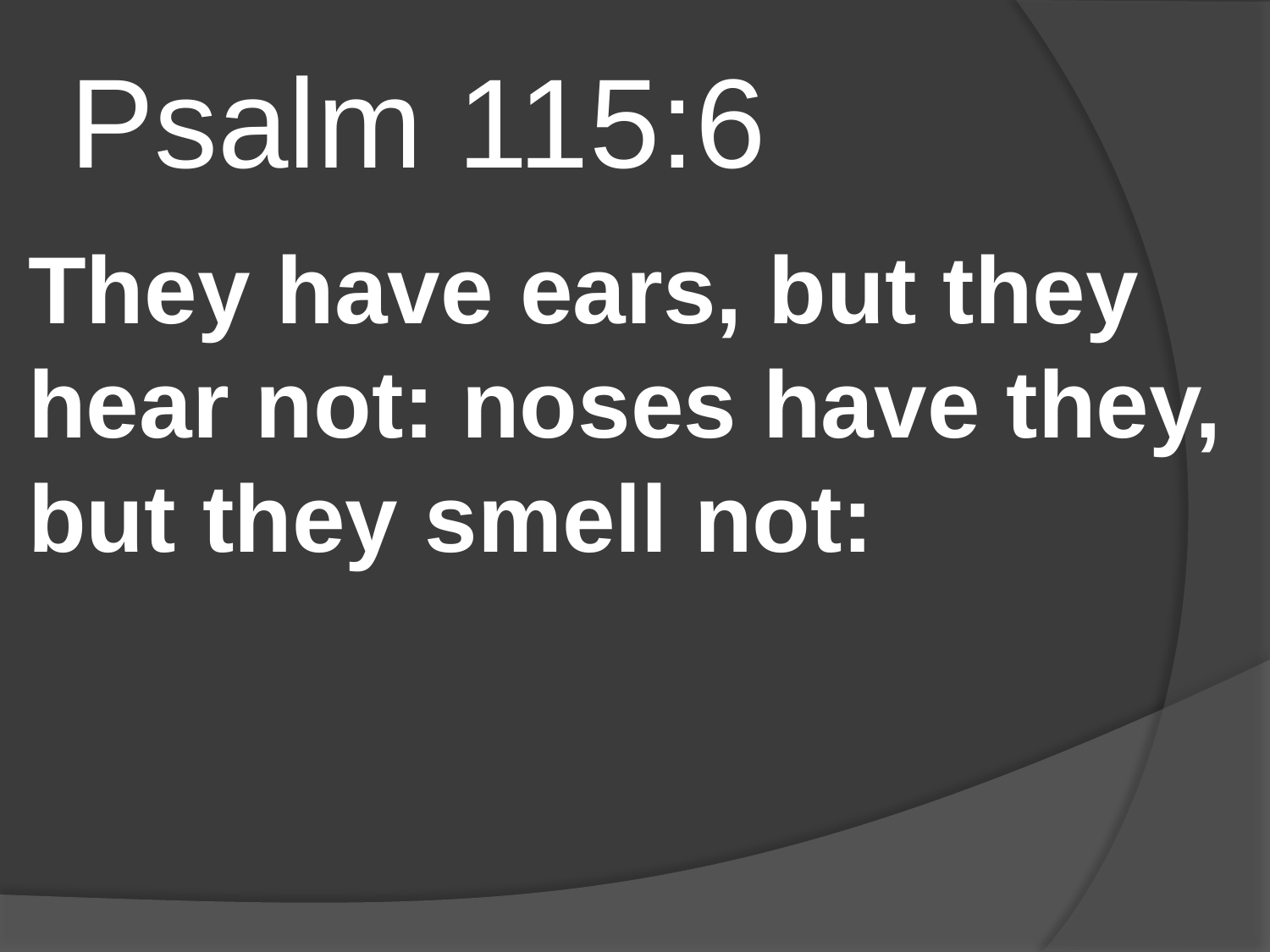

# Psalm 115:6
They have ears, but they hear not: noses have they, but they smell not: